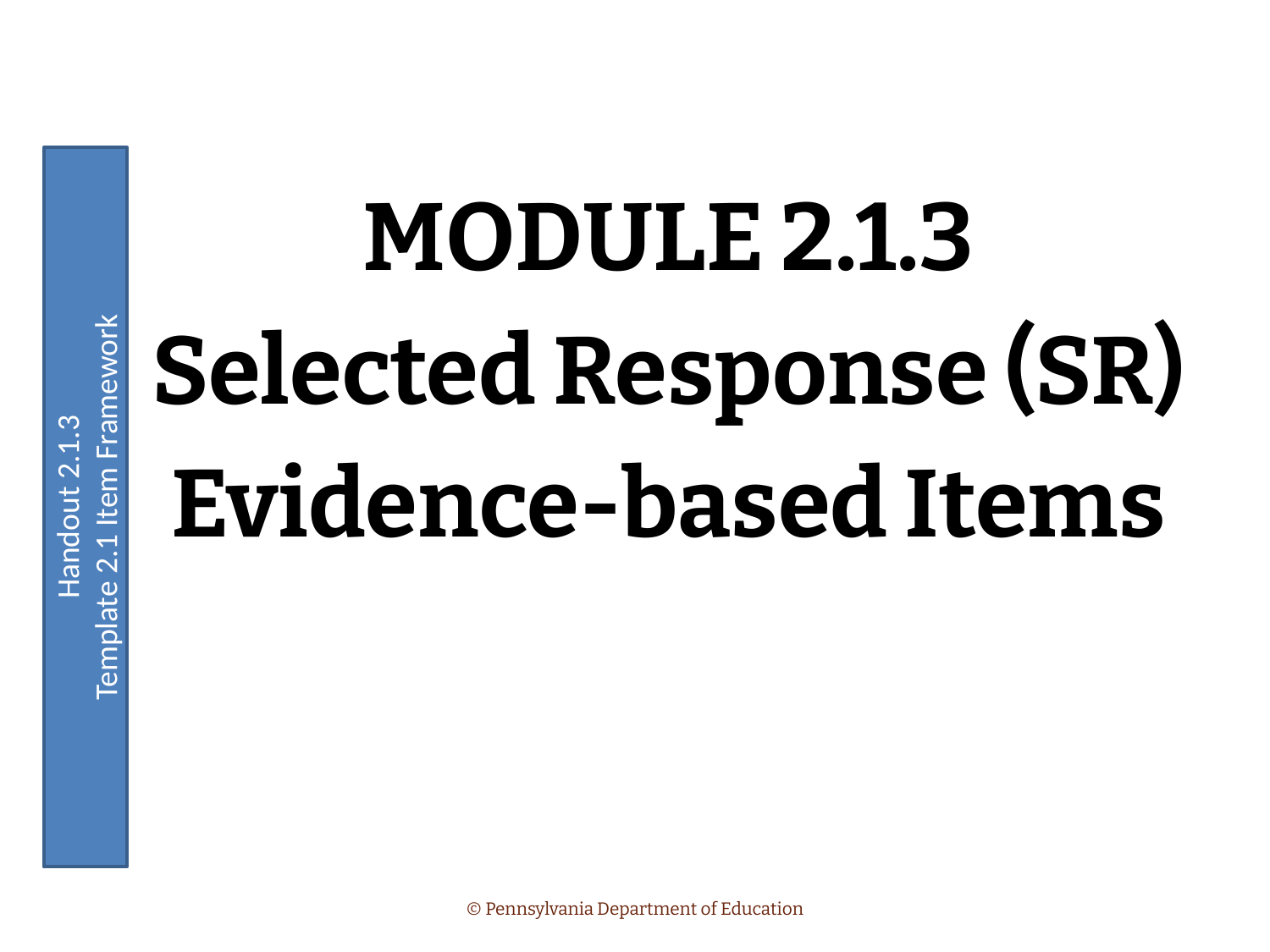

Handout 2.1.3
Template 2.1 Item Framework
MODULE 2.1.3
Selected Response (SR)
Evidence-based Items
30
© Pennsylvania Department of Education